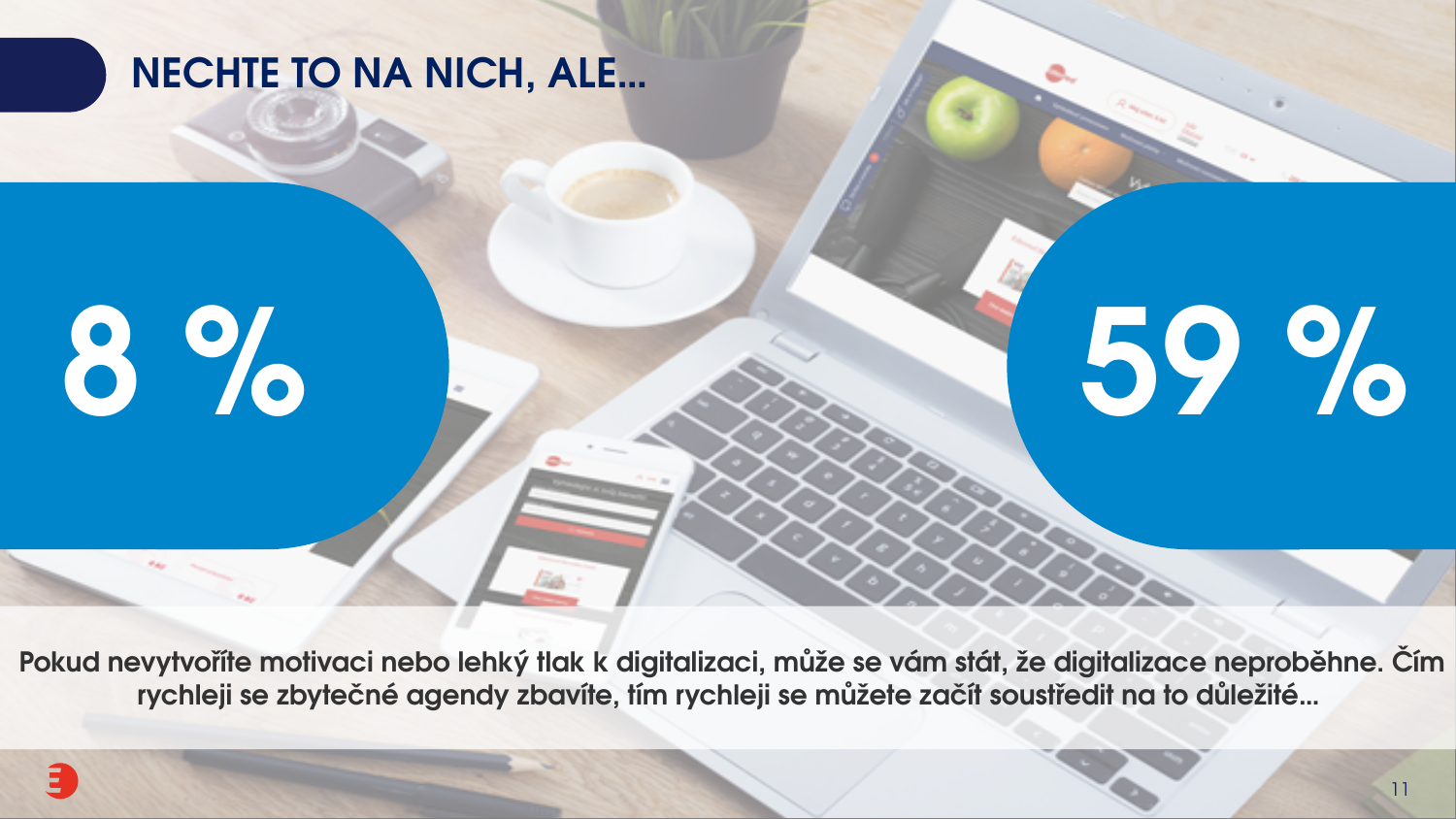

# Nechte to na nich, ale…

59 %

8 %
Pokud nevytvoříte motivaci nebo lehký tlak k digitalizaci, může se vám stát, že digitalizace neproběhne. Čím rychleji se zbytečné agendy zbavíte, tím rychleji se můžete začít soustředit na to důležité…